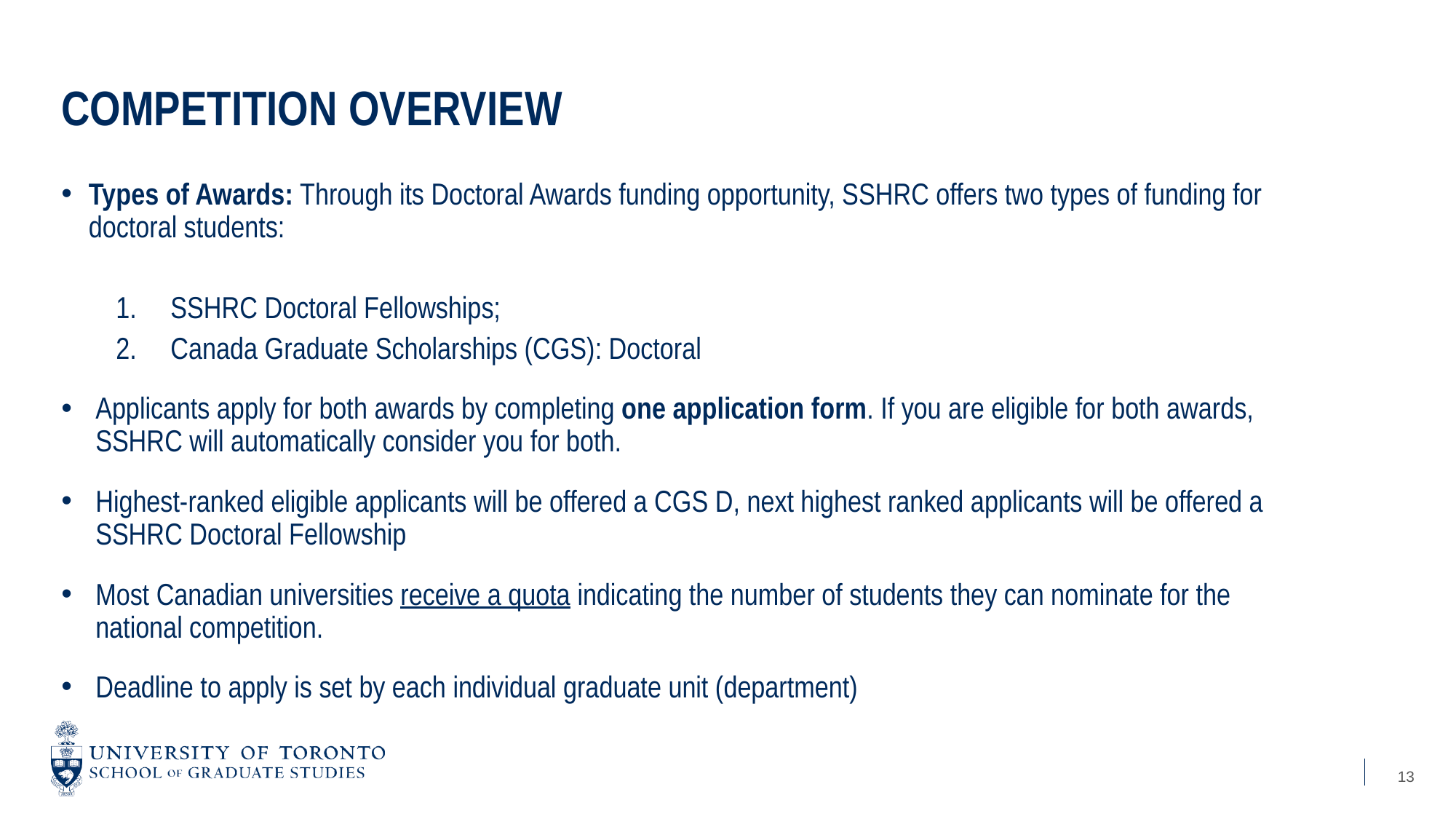

# Competition overview
Types of Awards: Through its Doctoral Awards funding opportunity, SSHRC offers two types of funding for doctoral students:

SSHRC Doctoral Fellowships;
Canada Graduate Scholarships (CGS): Doctoral
Applicants apply for both awards by completing one application form. If you are eligible for both awards, SSHRC will automatically consider you for both.
Highest-ranked eligible applicants will be offered a CGS D, next highest ranked applicants will be offered a SSHRC Doctoral Fellowship
Most Canadian universities receive a quota indicating the number of students they can nominate for the national competition.
Deadline to apply is set by each individual graduate unit (department)
13